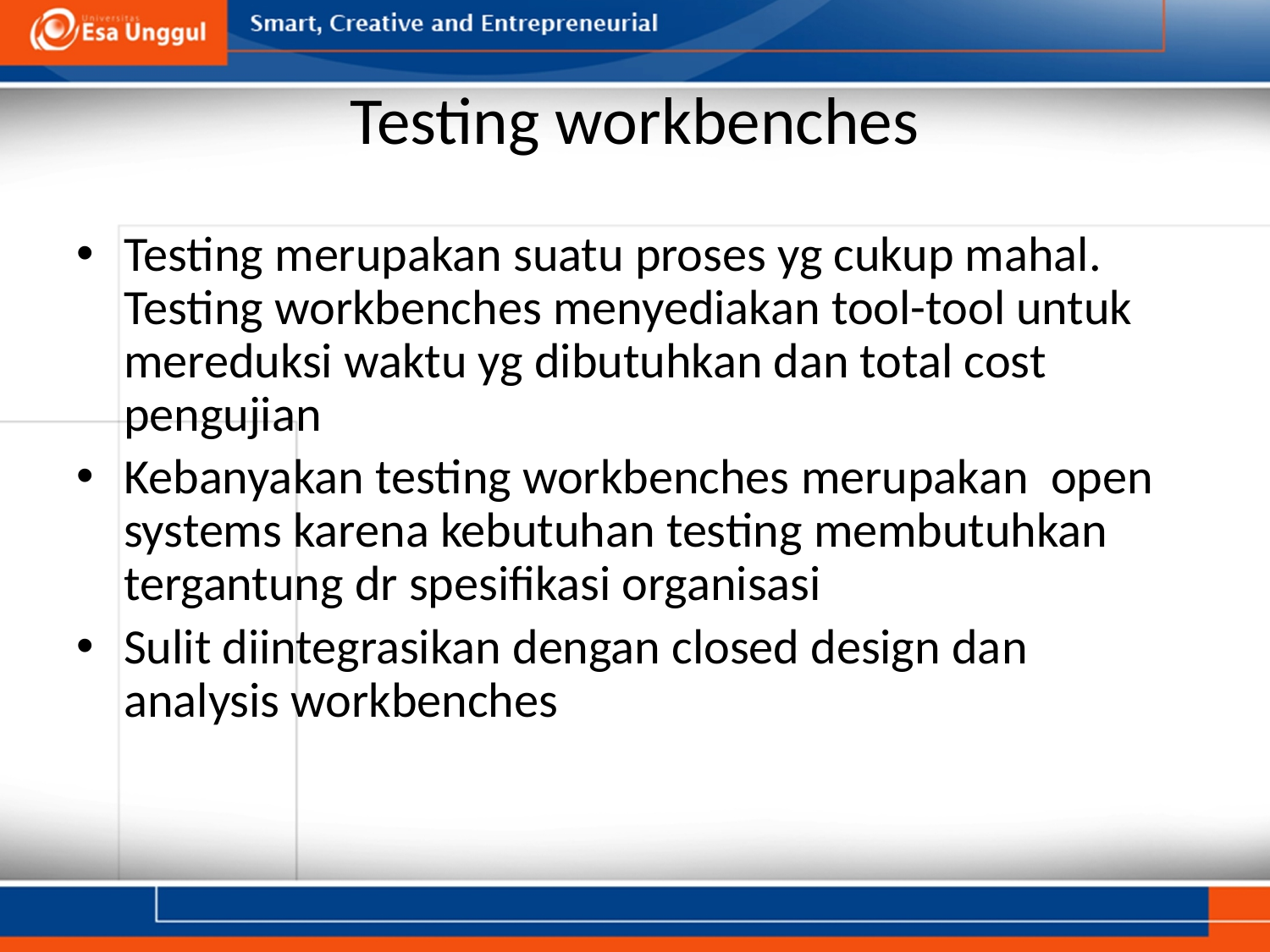

# Testing workbenches
Testing merupakan suatu proses yg cukup mahal. Testing workbenches menyediakan tool-tool untuk mereduksi waktu yg dibutuhkan dan total cost pengujian
Kebanyakan testing workbenches merupakan  open systems karena kebutuhan testing membutuhkan tergantung dr spesifikasi organisasi
Sulit diintegrasikan dengan closed design dan analysis workbenches